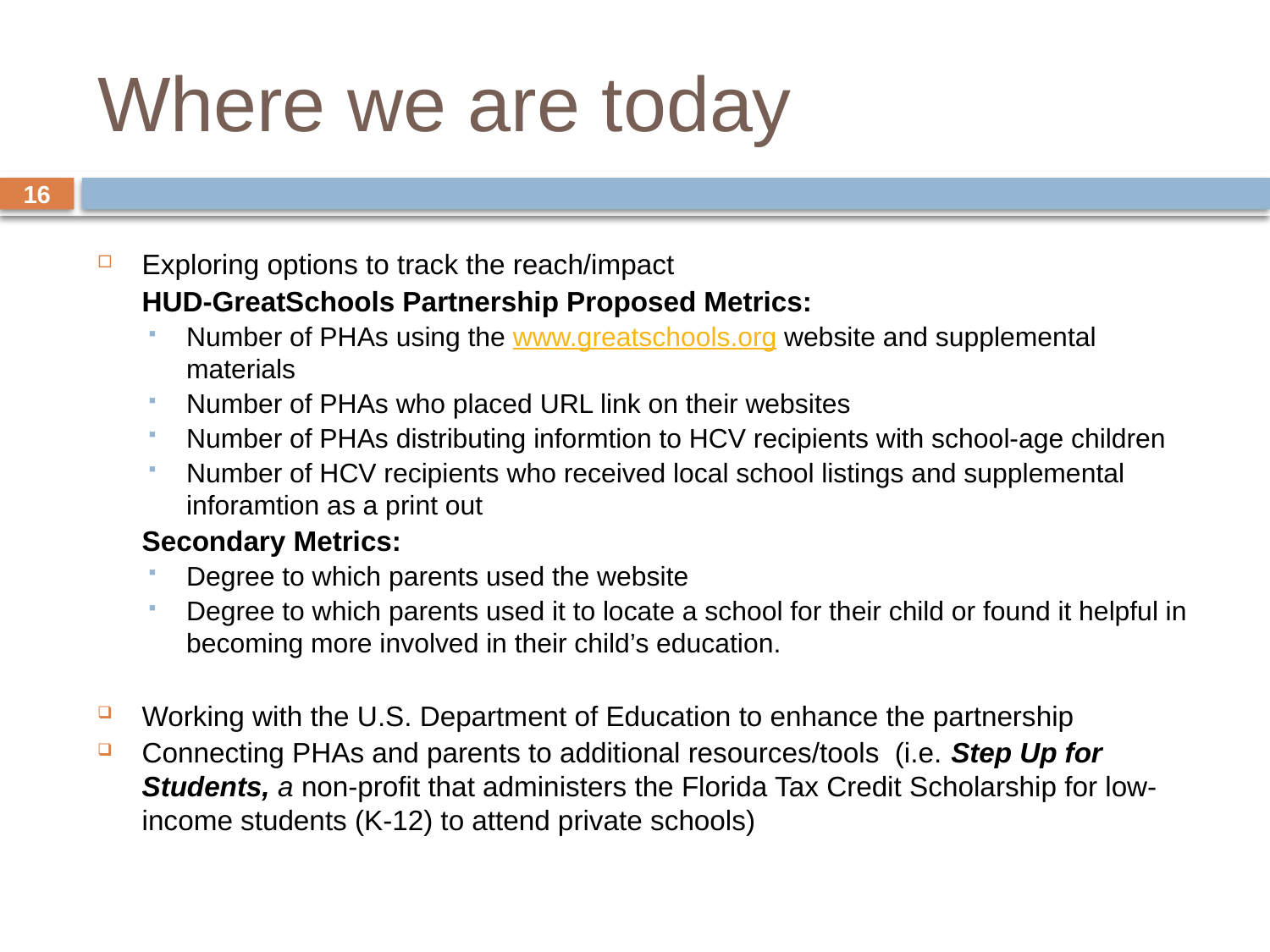

# Where we are today
16

Exploring options to track the reach/impact
	HUD-GreatSchools Partnership Proposed Metrics:
Number of PHAs using the www.greatschools.org website and supplemental materials
Number of PHAs who placed URL link on their websites
Number of PHAs distributing informtion to HCV recipients with school-age children
Number of HCV recipients who received local school listings and supplemental inforamtion as a print out
	Secondary Metrics:
Degree to which parents used the website
Degree to which parents used it to locate a school for their child or found it helpful in becoming more involved in their child’s education.

Working with the U.S. Department of Education to enhance the partnership
Connecting PHAs and parents to additional resources/tools  (i.e. Step Up for Students, a non-profit that administers the Florida Tax Credit Scholarship for low-income students (K-12) to attend private schools)